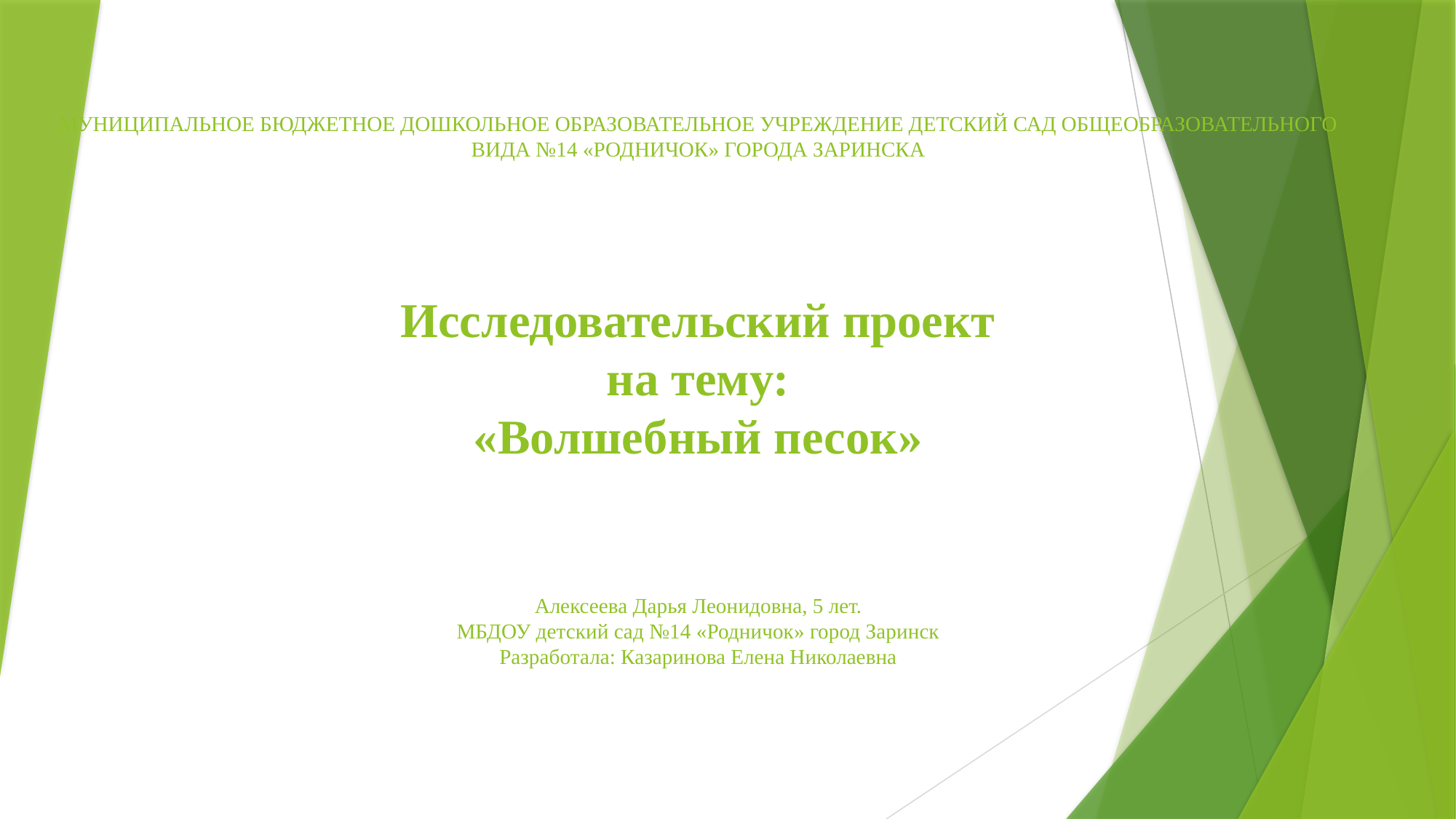

# МУНИЦИПАЛЬНОЕ БЮДЖЕТНОЕ ДОШКОЛЬНОЕ ОБРАЗОВАТЕЛЬНОЕ УЧРЕЖДЕНИЕ ДЕТСКИЙ САД ОБЩЕОБРАЗОВАТЕЛЬНОГО ВИДА №14 «РОДНИЧОК» ГОРОДА ЗАРИНСКА Исследовательский проект на тему: «Волшебный песок» Алексеева Дарья Леонидовна, 5 лет. МБДОУ детский сад №14 «Родничок» город Заринск Разработала: Казаринова Елена Николаевна